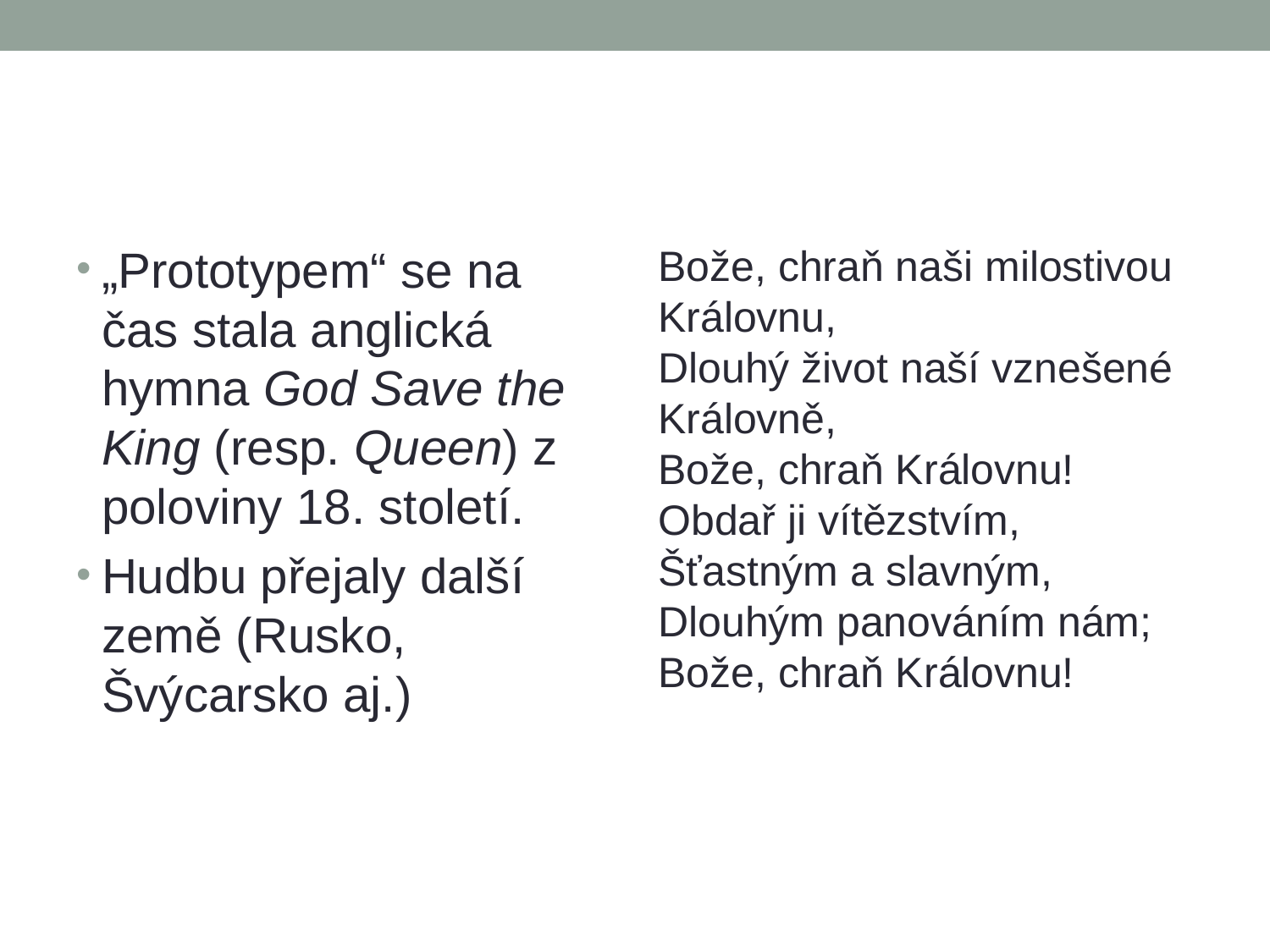

#
„Prototypem“ se na čas stala anglická hymna God Save the King (resp. Queen) z poloviny 18. století.
Hudbu přejaly další země (Rusko, Švýcarsko aj.)
Bože, chraň naši milostivou Královnu,
Dlouhý život naší vznešené Královně,
Bože, chraň Královnu!
Obdař ji vítězstvím,
Šťastným a slavným,
Dlouhým panováním nám;
Bože, chraň Královnu!